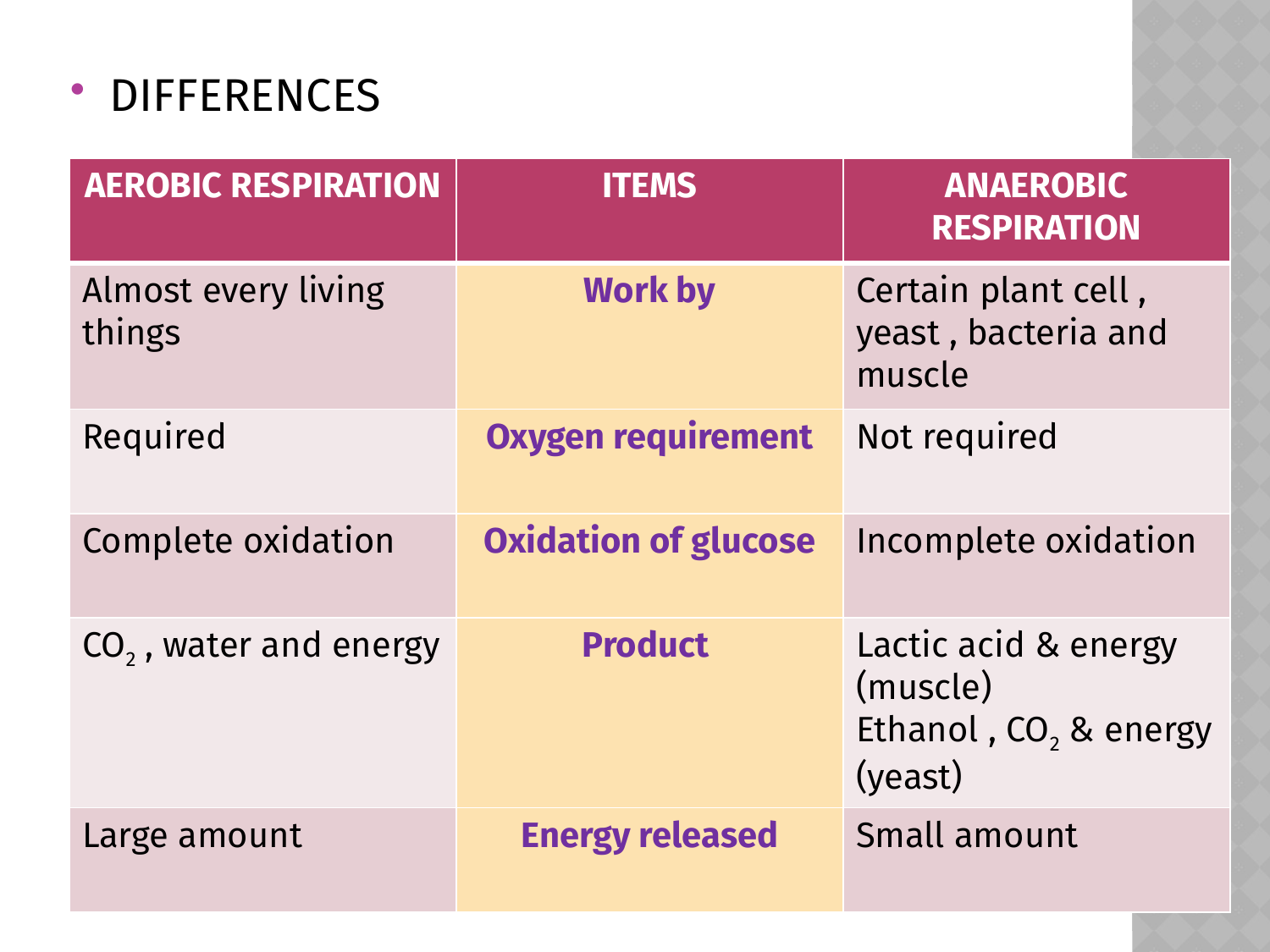

DIFFERENCES

| AEROBIC RESPIRATION | ITEMS | ANAEROBIC RESPIRATION |
| --- | --- | --- |
| Almost every living things | Work by | Certain plant cell , yeast , bacteria and muscle |
| Required | Oxygen requirement | Not required |
| Complete oxidation | Oxidation of glucose | Incomplete oxidation |
| CO2 , water and energy | Product | Lactic acid & energy (muscle) Ethanol , CO2 & energy (yeast) |
| Large amount | Energy released | Small amount |